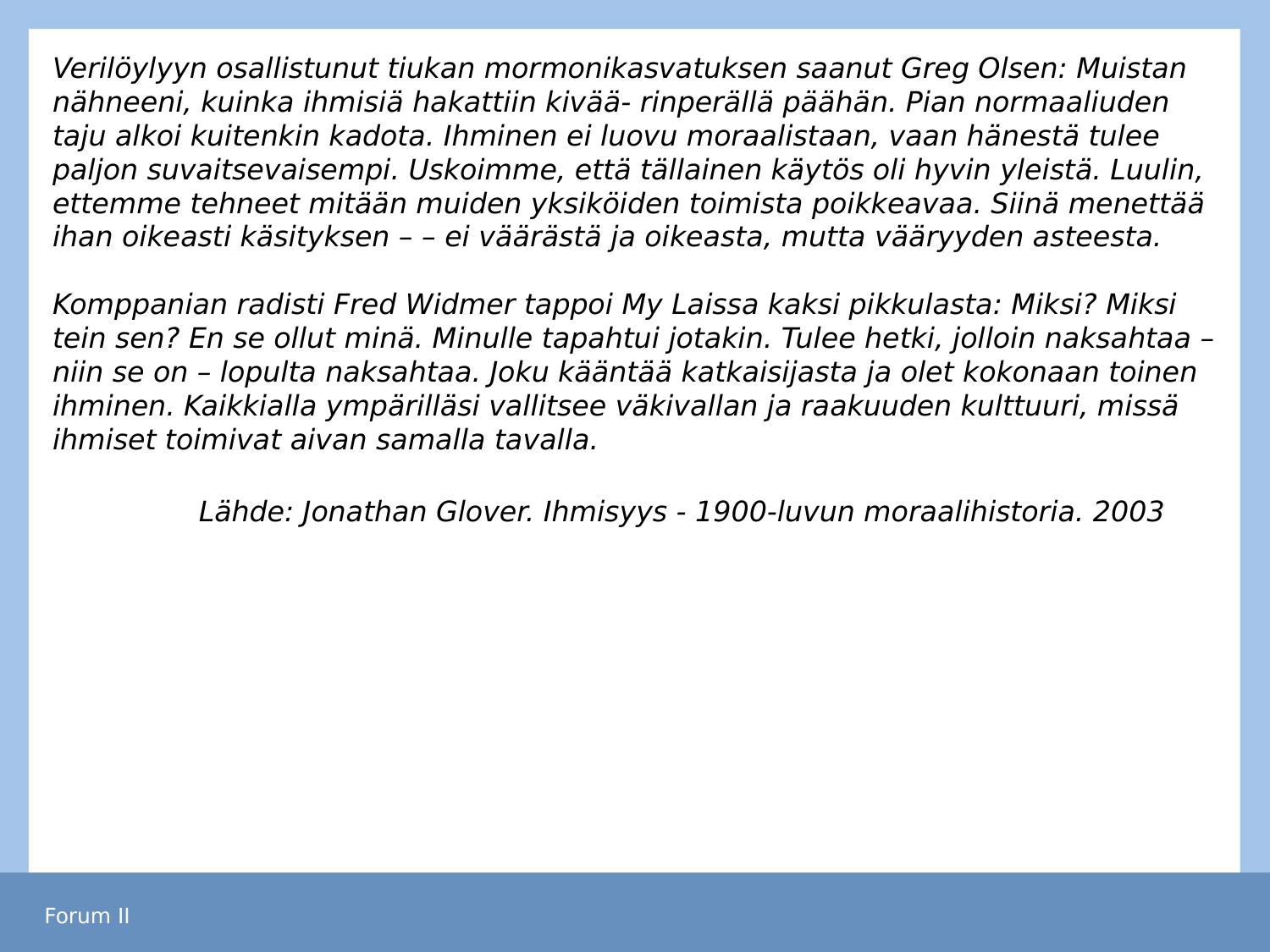

#
Verilöylyyn osallistunut tiukan mormonikasvatuksen saanut Greg Olsen: Muistan nähneeni, kuinka ihmisiä hakattiin kivää- rinperällä päähän. Pian normaaliuden taju alkoi kuitenkin kadota. Ihminen ei luovu moraalistaan, vaan hänestä tulee paljon suvaitsevaisempi. Uskoimme, että tällainen käytös oli hyvin yleistä. Luulin, ettemme tehneet mitään muiden yksiköiden toimista poikkeavaa. Siinä menettää ihan oikeasti käsityksen – – ei väärästä ja oikeasta, mutta vääryyden asteesta.

Komppanian radisti Fred Widmer tappoi My Laissa kaksi pikkulasta: Miksi? Miksi tein sen? En se ollut minä. Minulle tapahtui jotakin. Tulee hetki, jolloin naksahtaa – niin se on – lopulta naksahtaa. Joku kääntää katkaisijasta ja olet kokonaan toinen ihminen. Kaikkialla ympärilläsi vallitsee väkivallan ja raakuuden kulttuuri, missä ihmiset toimivat aivan samalla tavalla.

Lähde: Jonathan Glover. Ihmisyys - 1900-luvun moraalihistoria. 2003